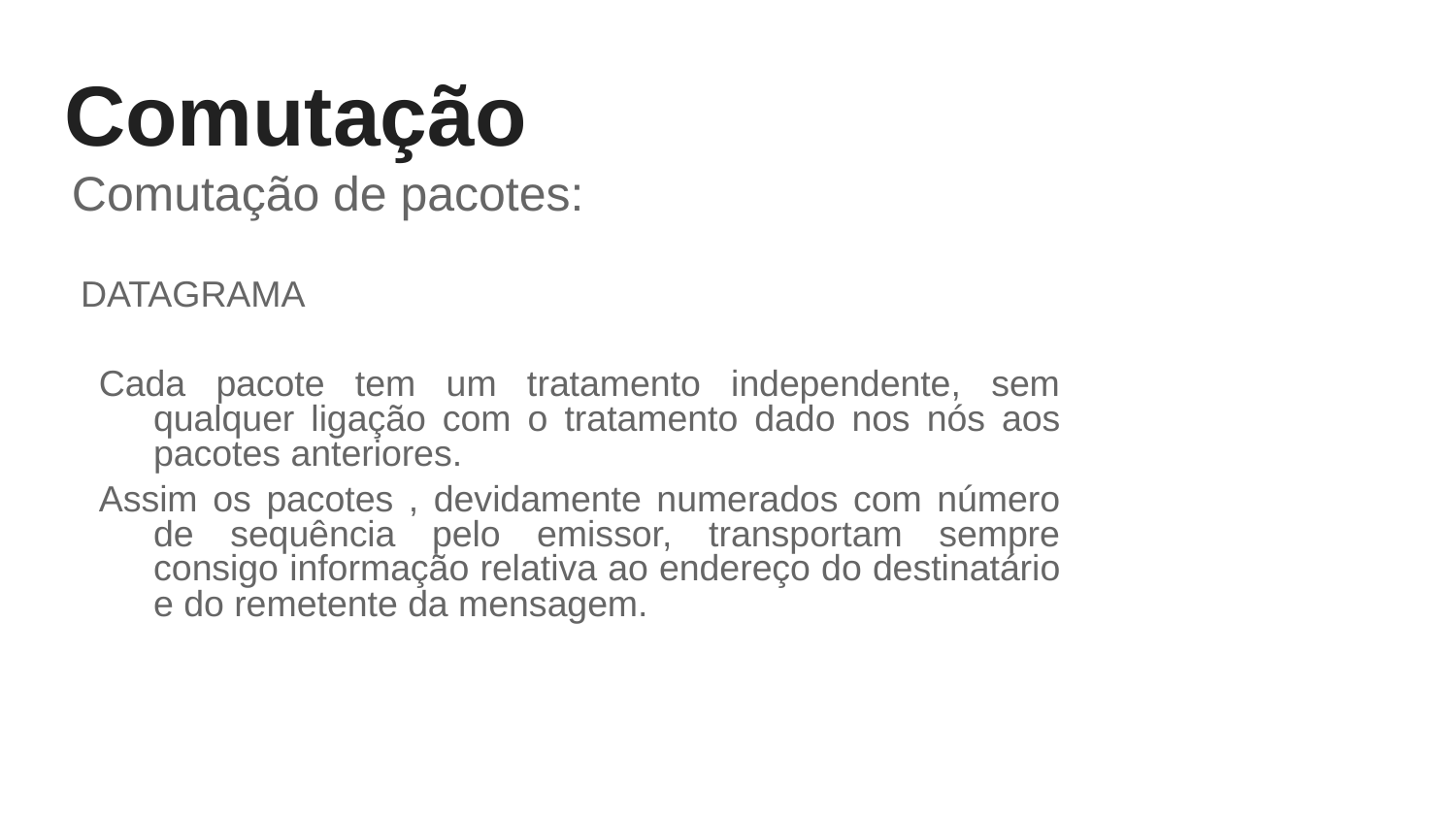

# Comutação
Comutação de pacotes:

DATAGRAMA

Cada pacote tem um tratamento independente, sem qualquer ligação com o tratamento dado nos nós aos pacotes anteriores.
Assim os pacotes , devidamente numerados com número de sequência pelo emissor, transportam sempre consigo informação relativa ao endereço do destinatário e do remetente da mensagem.